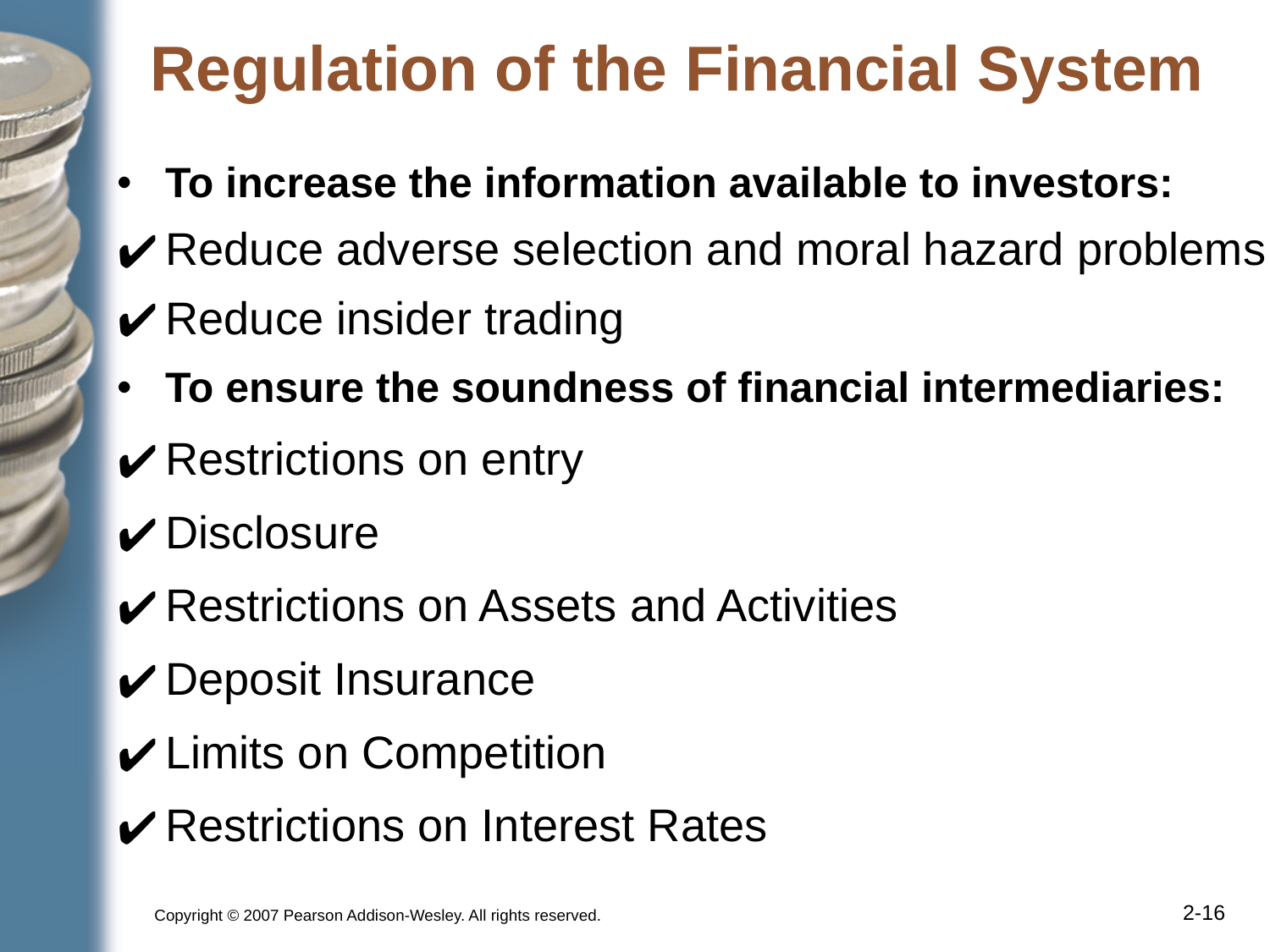

# Regulation of the Financial System
To increase the information available to investors:
Reduce adverse selection and moral hazard problems
Reduce insider trading
To ensure the soundness of financial intermediaries:
Restrictions on entry
Disclosure
Restrictions on Assets and Activities
Deposit Insurance
Limits on Competition
Restrictions on Interest Rates
Copyright © 2007 Pearson Addison-Wesley. All rights reserved.
2-16